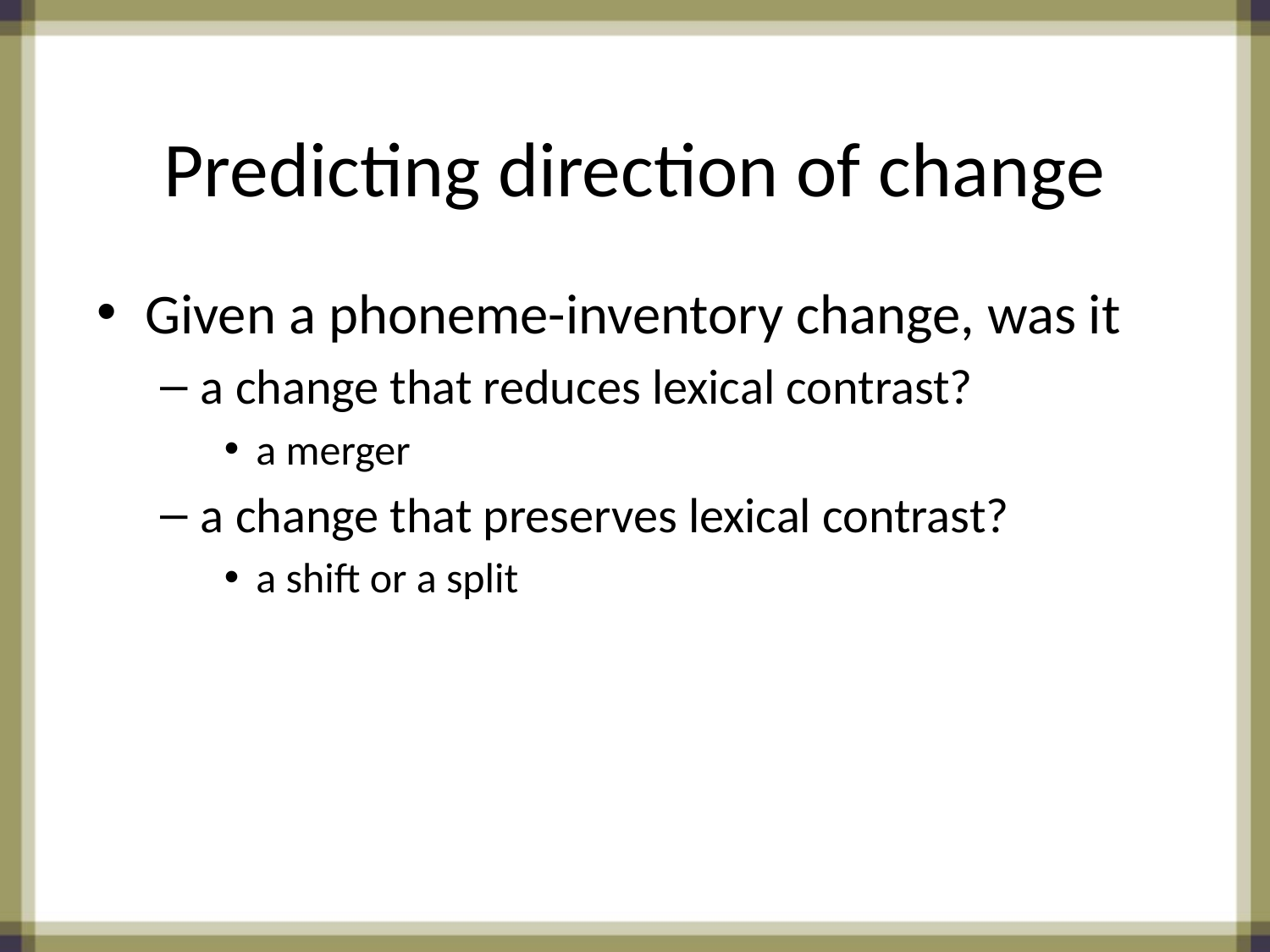

# Predicting direction of change
Given a phoneme-inventory change, was it
a change that reduces lexical contrast?
a merger
a change that preserves lexical contrast?
a shift or a split